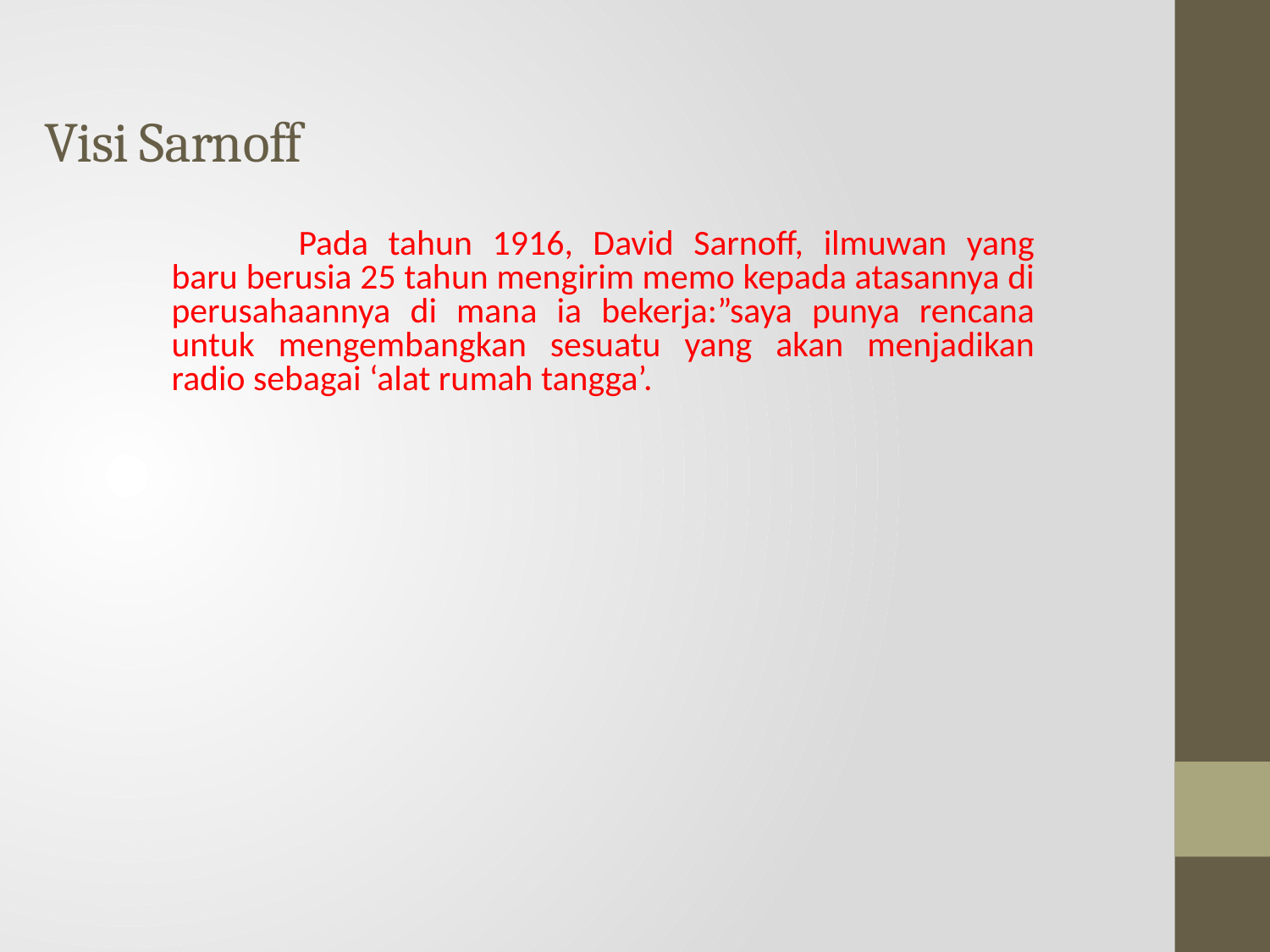

# Visi Sarnoff
	Pada tahun 1916, David Sarnoff, ilmuwan yang baru berusia 25 tahun mengirim memo kepada atasannya di perusahaannya di mana ia bekerja:”saya punya rencana untuk mengembangkan sesuatu yang akan menjadikan radio sebagai ‘alat rumah tangga’.